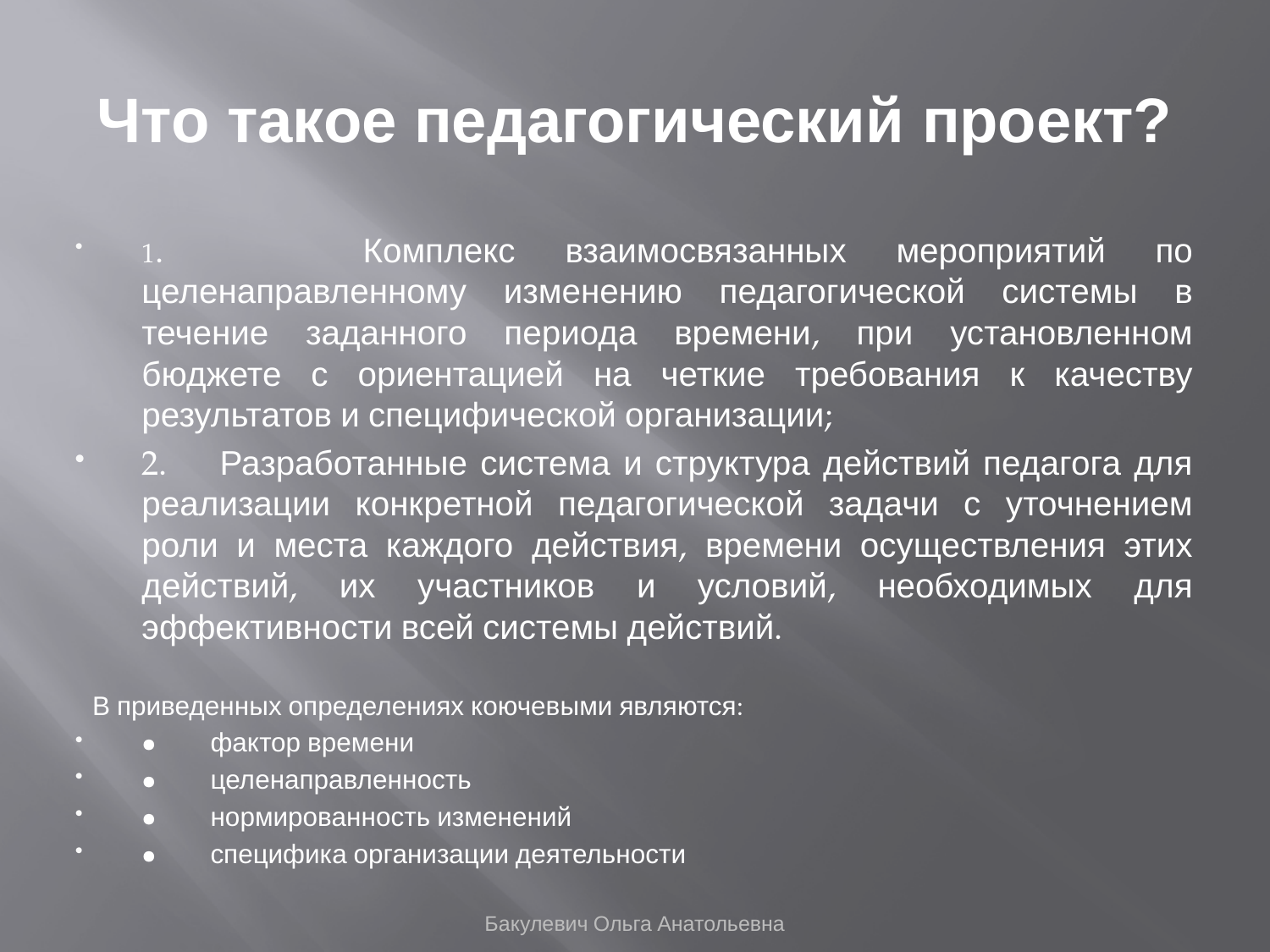

# Что такое педагогический проект?
1.    Комплекс взаимосвязанных мероприятий по целенаправленному изменению педагогической системы в течение заданного периода времени, при установленном бюджете с ориентацией на четкие требования к качеству результатов и специфической организации;
2.    Разработанные система и структура действий педагога для реализации конкретной педагогической задачи с уточнением роли и места каждого действия, времени осуществления этих действий, их участников и условий, необходимых для эффективности всей системы действий.

В приведенных определениях коючевыми являются:
•	фактор времени
•	целенаправленность
•	нормированность изменений
•	специфика организации деятельности
Бакулевич Ольга Анатольевна